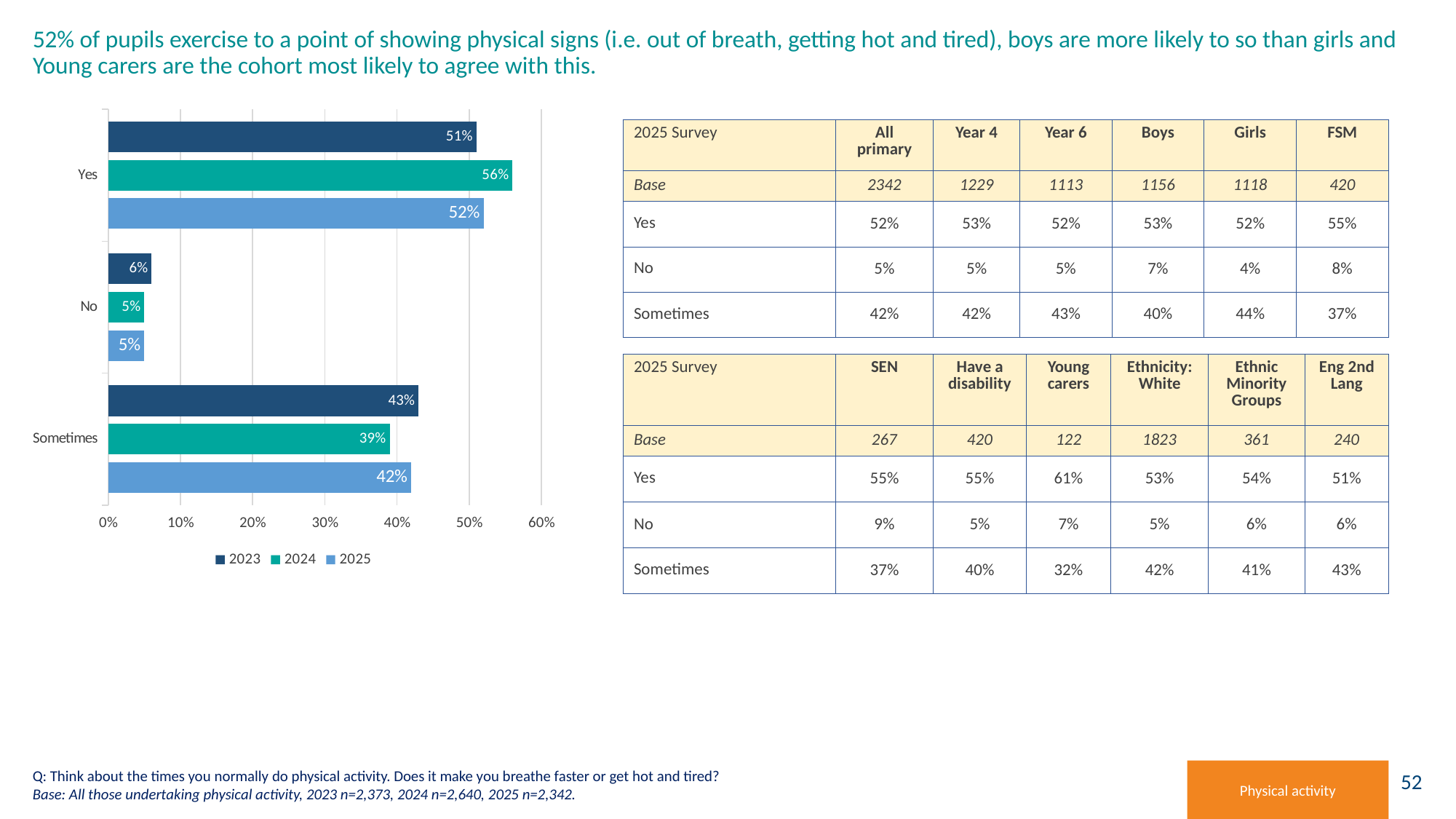

# 52% of pupils exercise to a point of showing physical signs (i.e. out of breath, getting hot and tired), boys are more likely to so than girls and Young carers are the cohort most likely to agree with this.

### Chart

| Category | 2025 | 2024 | 2023 |
|---|---|---|---|
| Sometimes | 0.42 | 0.39 | 0.43 |
| No | 0.05 | 0.05 | 0.06 |
| Yes | 0.52 | 0.56 | 0.51 |
| 2025 Survey | All primary | Year 4 | Year 6 | Boys | Girls | FSM |
| --- | --- | --- | --- | --- | --- | --- |
| Base | 2342 | 1229 | 1113 | 1156 | 1118 | 420 |
| Yes | 52% | 53% | 52% | 53% | 52% | 55% |
| No | 5% | 5% | 5% | 7% | 4% | 8% |
| Sometimes | 42% | 42% | 43% | 40% | 44% | 37% |
| 2025 Survey | SEN | Have a disability | Young carers | Ethnicity: White | Ethnic Minority Groups | Eng 2nd Lang |
| --- | --- | --- | --- | --- | --- | --- |
| Base | 267 | 420 | 122 | 1823 | 361 | 240 |
| Yes | 55% | 55% | 61% | 53% | 54% | 51% |
| No | 9% | 5% | 7% | 5% | 6% | 6% |
| Sometimes | 37% | 40% | 32% | 42% | 41% | 43% |
Q: Think about the times you normally do physical activity. Does it make you breathe faster or get hot and tired?
Base: All those undertaking physical activity, 2023 n=2,373, 2024 n=2,640, 2025 n=2,342.
Physical activity